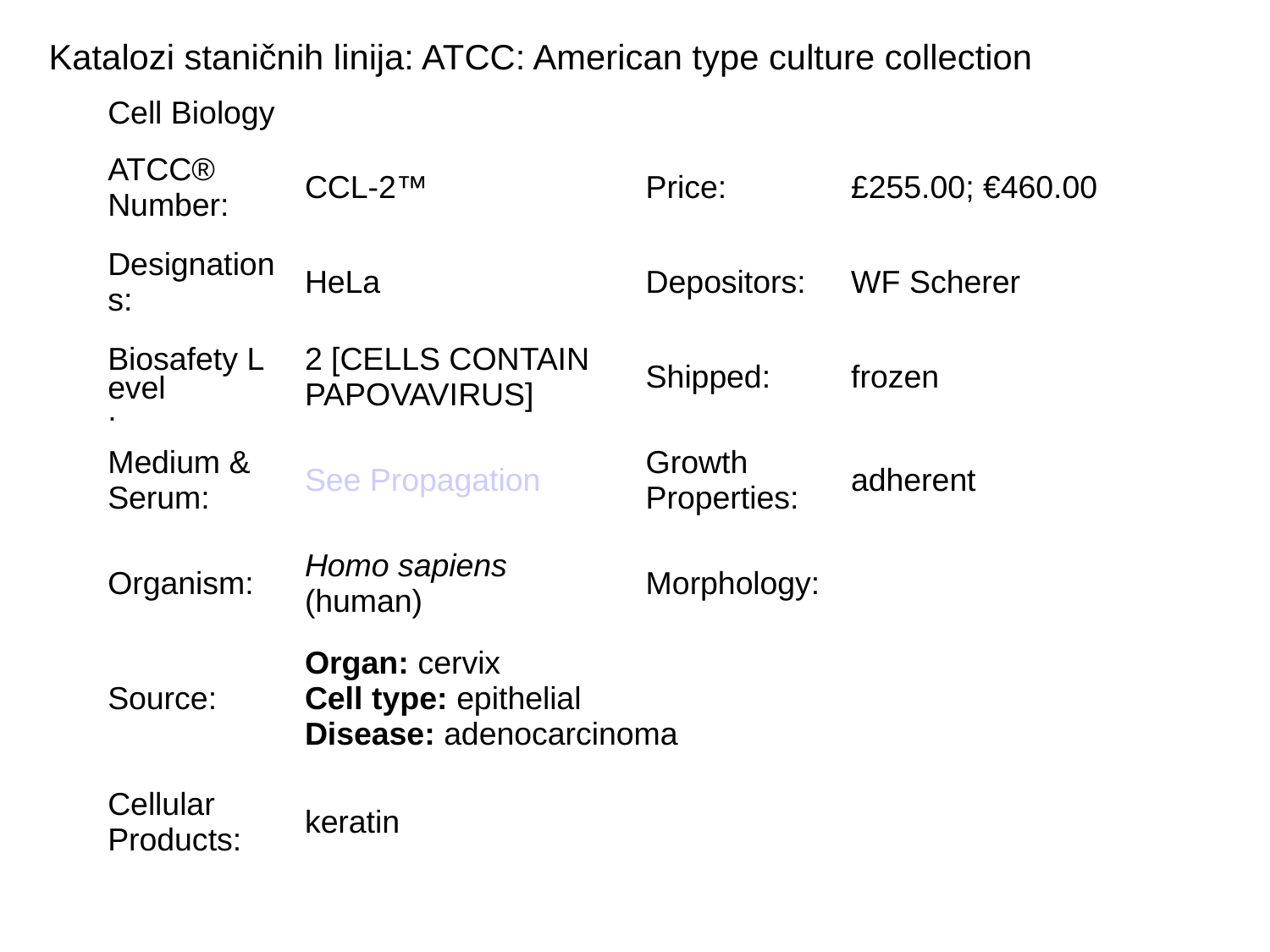

Katalozi staničnih linija: ATCC: American type culture collection
| Cell Biology |  |  |  |
| --- | --- | --- | --- |
| ATCC® Number: | CCL-2™ | Price: | £255.00; €460.00 |
| Designations: | HeLa | Depositors: | WF Scherer |
| Biosafety Level: | 2 [CELLS CONTAIN PAPOVAVIRUS] | Shipped: | frozen |
| Medium & Serum: | See Propagation | Growth Properties: | adherent |
| Organism: | Homo sapiens (human) | Morphology: |  |
| Source: | Organ: cervix Cell type: epithelial Disease: adenocarcinoma |  |  |
| Cellular Products: | keratin |  |  |